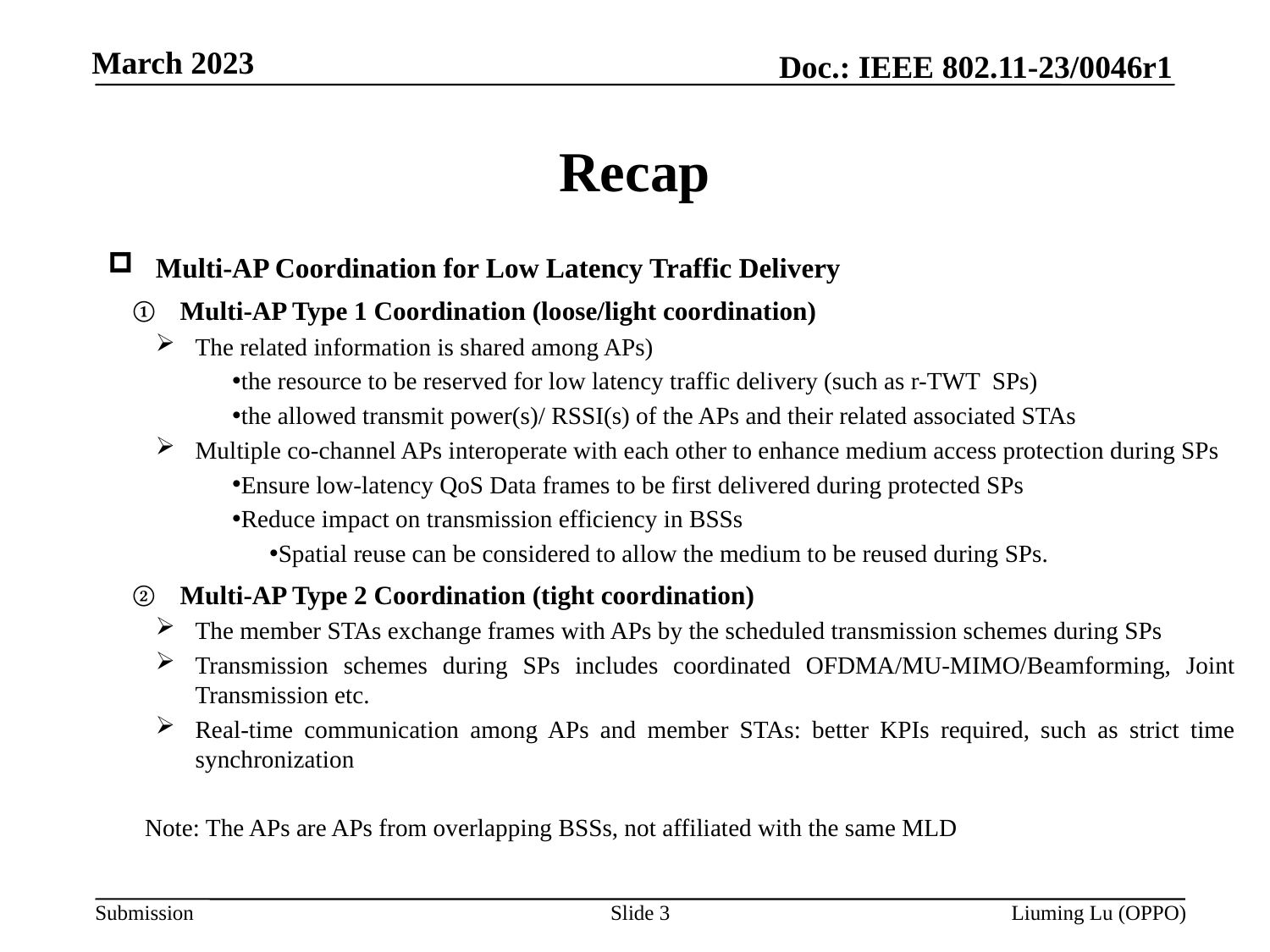

# Recap
Multi-AP Coordination for Low Latency Traffic Delivery
Multi-AP Type 1 Coordination (loose/light coordination)
The related information is shared among APs)
the resource to be reserved for low latency traffic delivery (such as r-TWT  SPs)
the allowed transmit power(s)/ RSSI(s) of the APs and their related associated STAs
Multiple co-channel APs interoperate with each other to enhance medium access protection during SPs
Ensure low-latency QoS Data frames to be first delivered during protected SPs
Reduce impact on transmission efficiency in BSSs
Spatial reuse can be considered to allow the medium to be reused during SPs.
Multi-AP Type 2 Coordination (tight coordination)
The member STAs exchange frames with APs by the scheduled transmission schemes during SPs
Transmission schemes during SPs includes coordinated OFDMA/MU-MIMO/Beamforming, Joint Transmission etc.
Real-time communication among APs and member STAs: better KPIs required, such as strict time synchronization

      Note: The APs are APs from overlapping BSSs, not affiliated with the same MLD
Slide 3
Liuming Lu (OPPO)